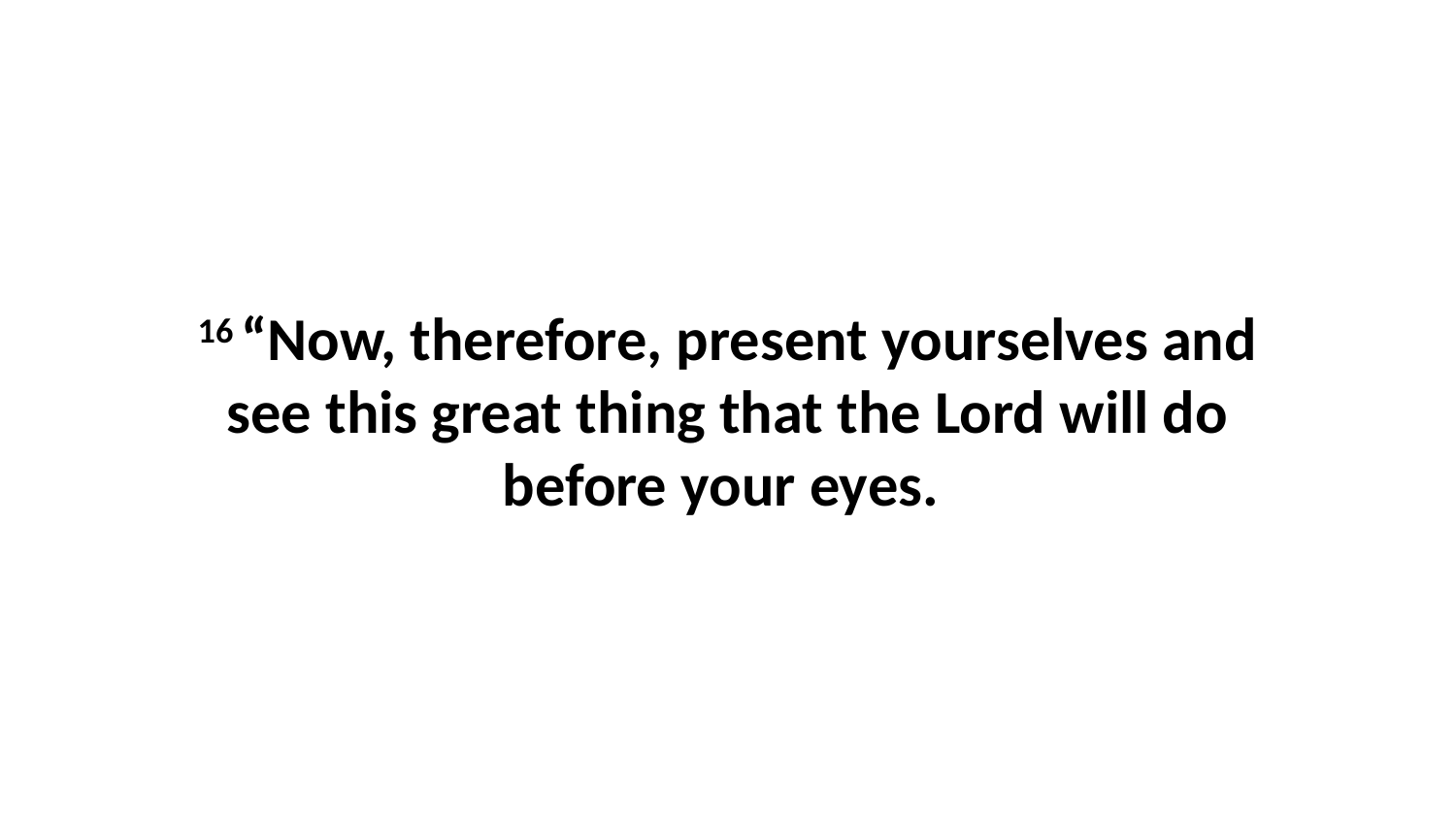

16 “Now, therefore, present yourselves and see this great thing that the Lord will do before your eyes.